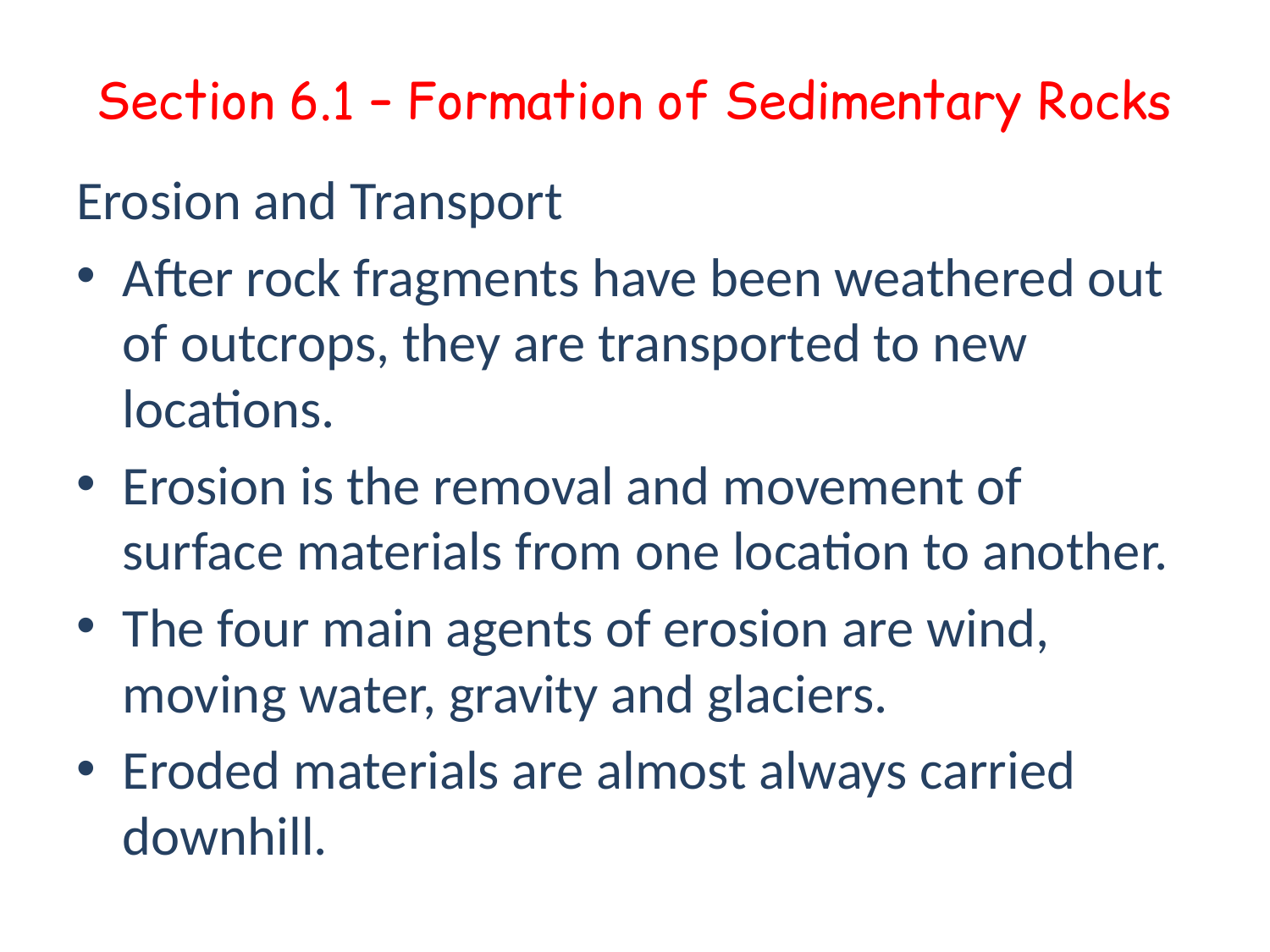

# Section 6.1 – Formation of Sedimentary Rocks
Erosion and Transport
After rock fragments have been weathered out of outcrops, they are transported to new locations.
Erosion is the removal and movement of surface materials from one location to another.
The four main agents of erosion are wind, moving water, gravity and glaciers.
Eroded materials are almost always carried downhill.